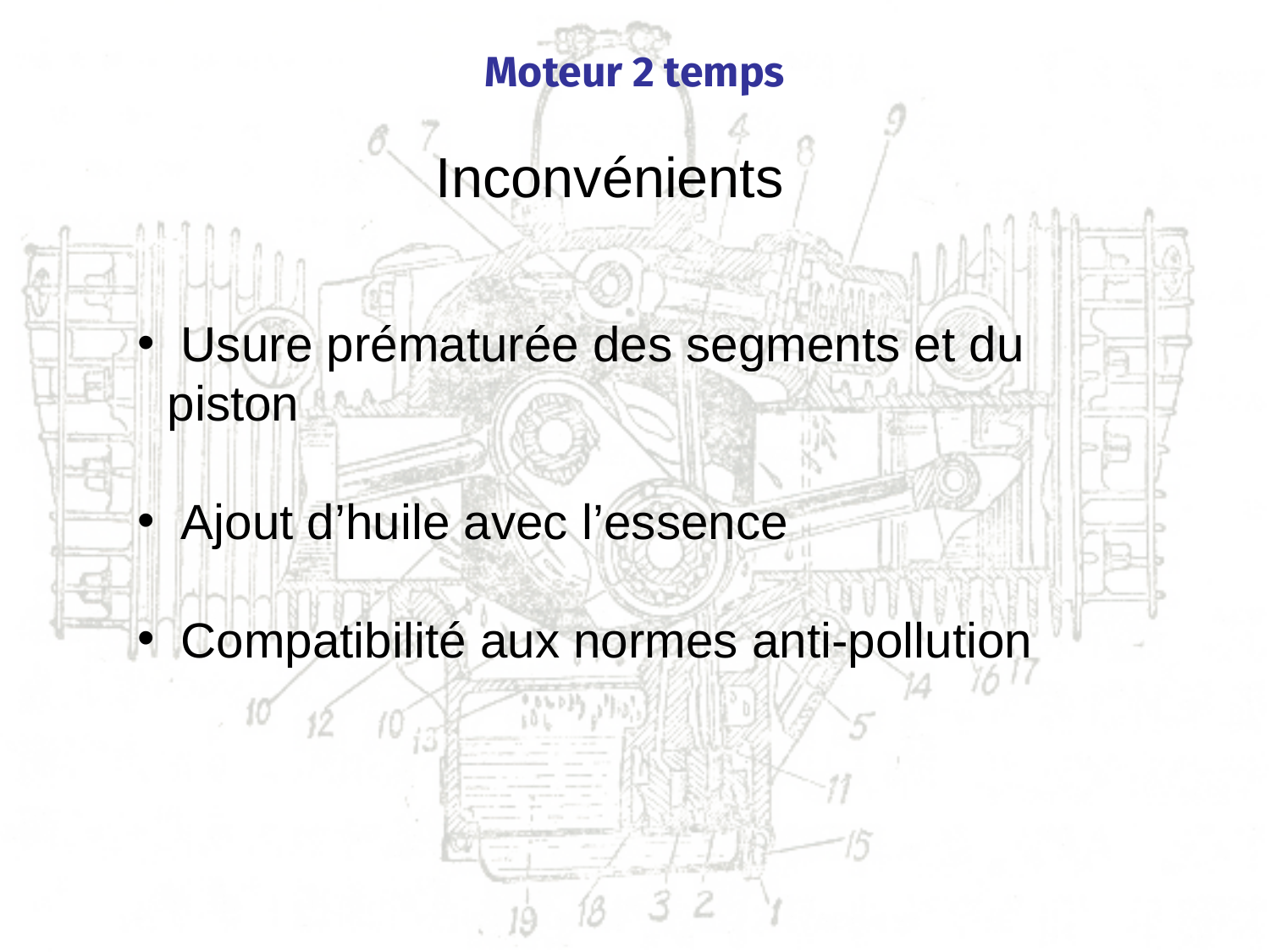

Moteur 2 temps
Inconvénients
 Usure prématurée des segments et du piston

 Ajout d’huile avec l’essence

 Compatibilité aux normes anti-pollution